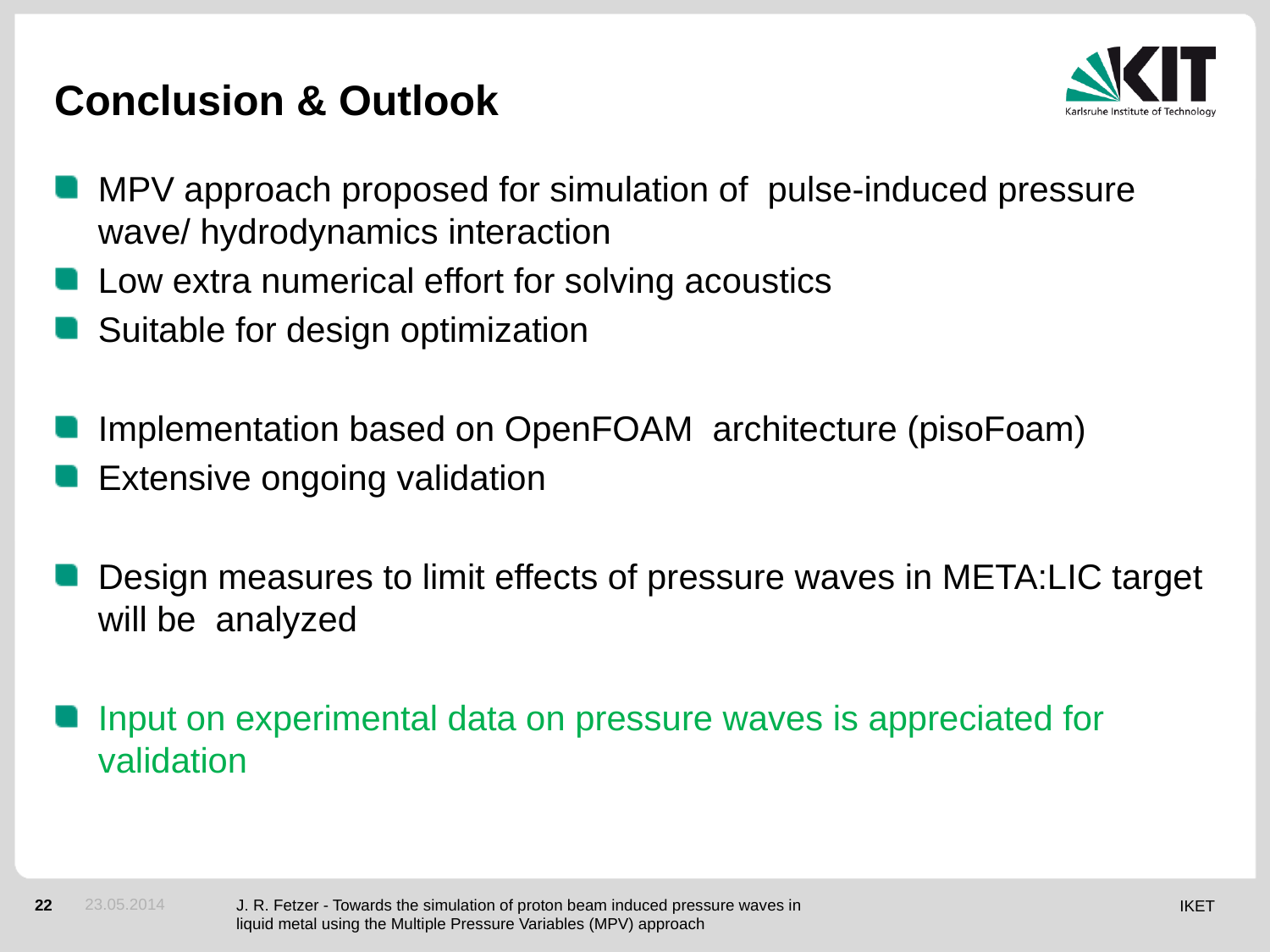

# Conclusion & Outlook
MPV approach proposed for simulation of  pulse-induced pressure wave/ hydrodynamics interaction
Low extra numerical effort for solving acoustics
Suitable for design optimization

Implementation based on OpenFOAM  architecture (pisoFoam)
Extensive ongoing validation

Design measures to limit effects of pressure waves in META:LIC target will be  analyzed

Input on experimental data on pressure waves is appreciated for validation
23.05.2014
J. R. Fetzer - Towards the simulation of proton beam induced pressure waves in liquid metal using the Multiple Pressure Variables (MPV) approach